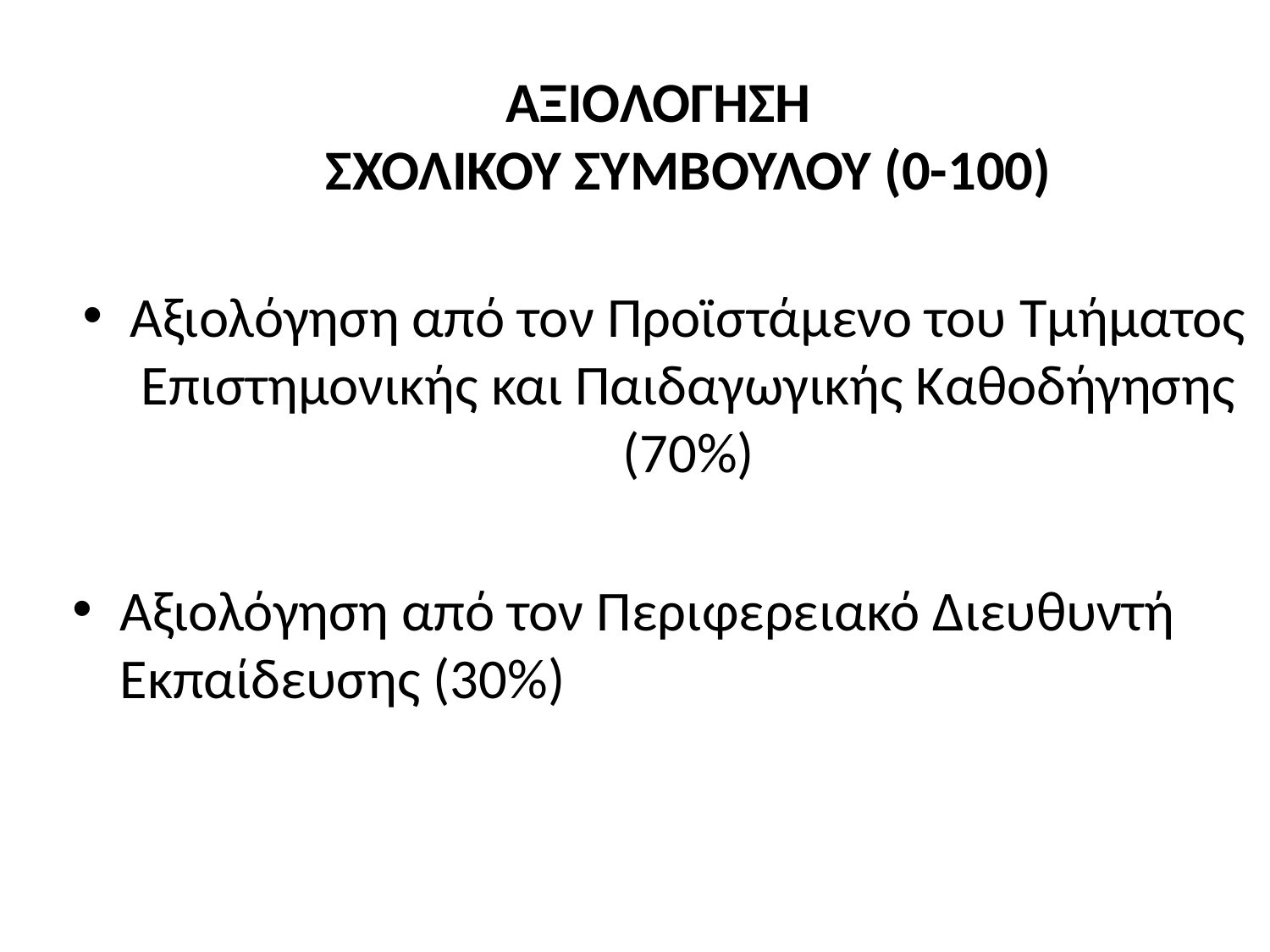

ΑΞΙΟΛΟΓΗΣΗ
ΣΧΟΛΙΚΟΥ ΣΥΜΒΟΥΛΟΥ (0-100)
Αξιολόγηση από τον Προϊστάμενο του Τμήματος Επιστημονικής και Παιδαγωγικής Καθοδήγησης (70%)

Αξιολόγηση από τον Περιφερειακό Διευθυντή Εκπαίδευσης (30%)